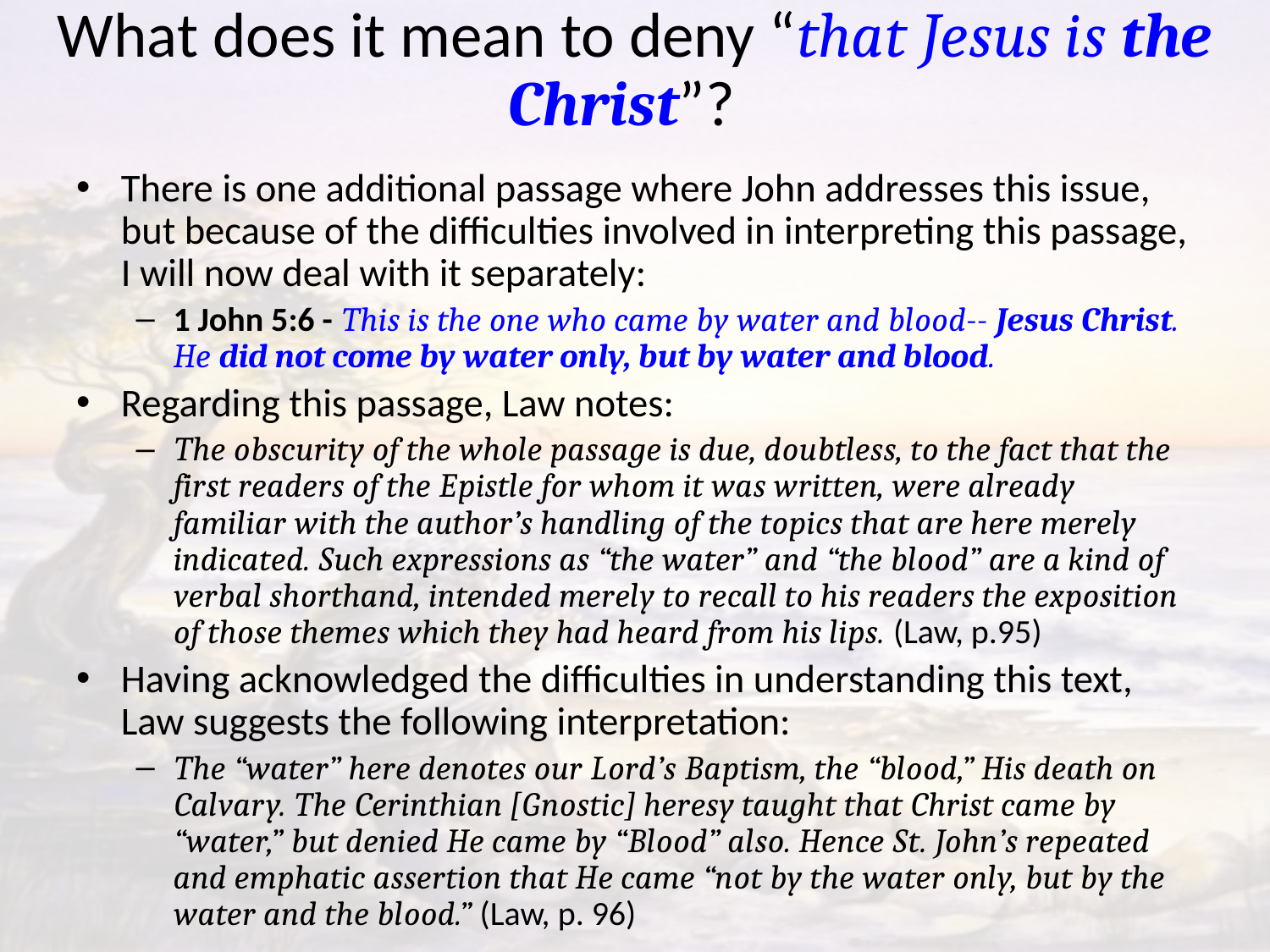

# What does it mean to deny “that Jesus is the Christ”?
There is one additional passage where John addresses this issue, but because of the difficulties involved in interpreting this passage, I will now deal with it separately:
1 John 5:6 - This is the one who came by water and blood-- Jesus Christ. He did not come by water only, but by water and blood.
Regarding this passage, Law notes:
The obscurity of the whole passage is due, doubtless, to the fact that the first readers of the Epistle for whom it was written, were already familiar with the author’s handling of the topics that are here merely indicated. Such expressions as “the water” and “the blood” are a kind of verbal shorthand, intended merely to recall to his readers the exposition of those themes which they had heard from his lips. (Law, p.95)
Having acknowledged the difficulties in understanding this text, Law suggests the following interpretation:
The “water” here denotes our Lord’s Baptism, the “blood,” His death on Calvary. The Cerinthian [Gnostic] heresy taught that Christ came by “water,” but denied He came by “Blood” also. Hence St. John’s repeated and emphatic assertion that He came “not by the water only, but by the water and the blood.” (Law, p. 96)